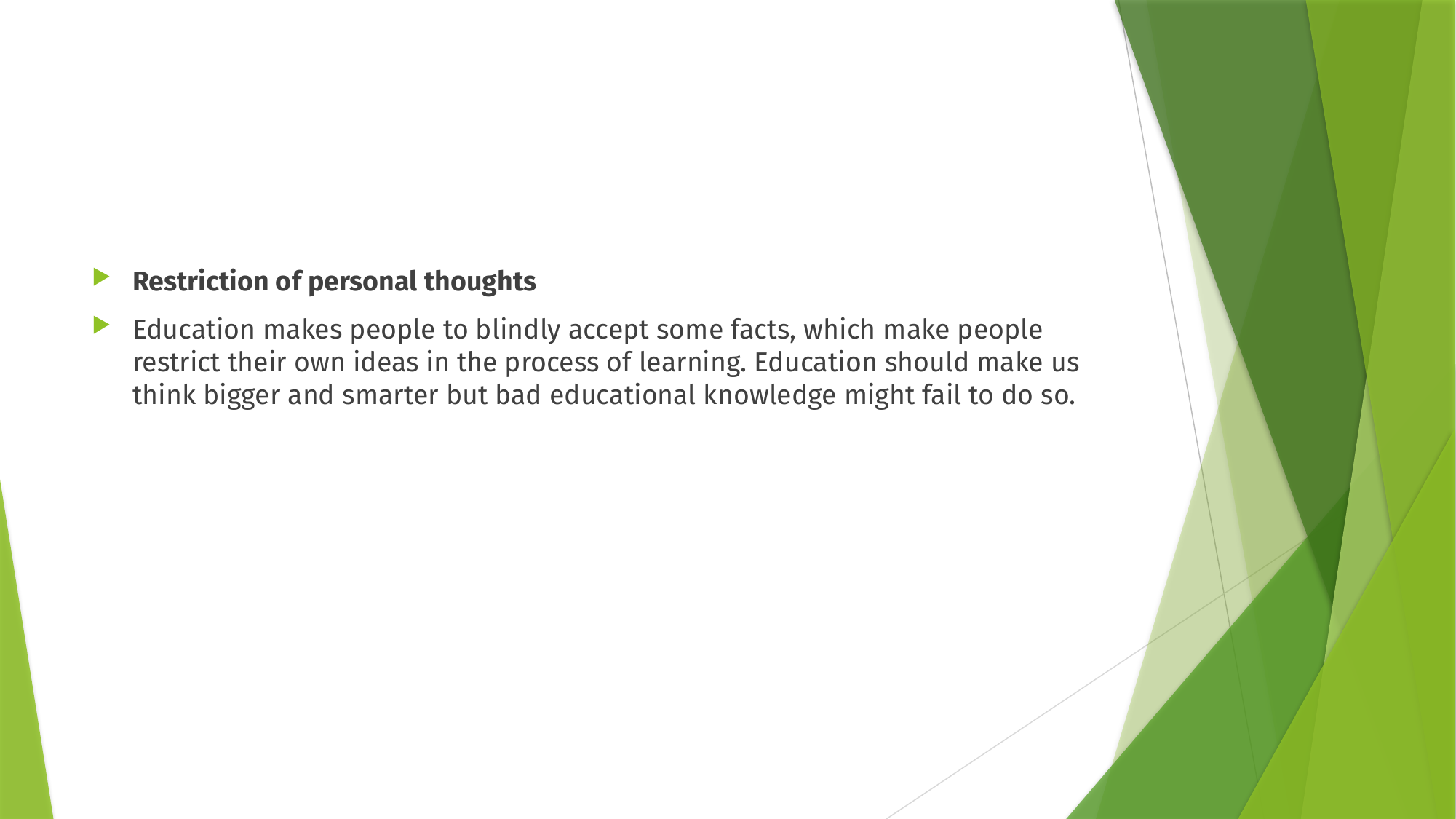

#
Restriction of personal thoughts
Education makes people to blindly accept some facts, which make people restrict their own ideas in the process of learning. Education should make us think bigger and smarter but bad educational knowledge might fail to do so.